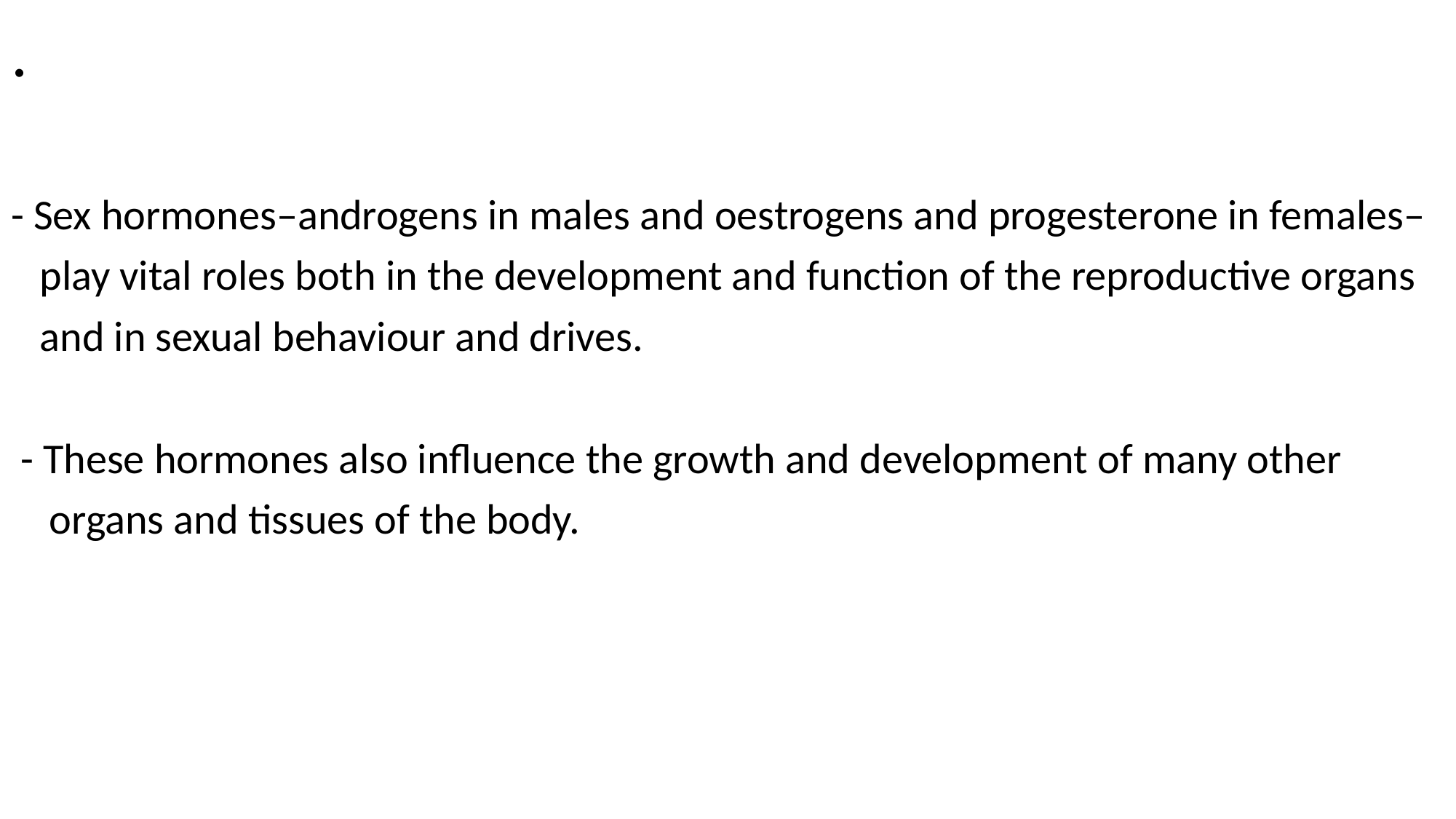

# .

- Sex hormones–androgens in males and oestrogens and progesterone in females–
   play vital roles both in the development and function of the reproductive organs
   and in sexual behaviour and drives.

 - These hormones also influence the growth and development of many other
    organs and tissues of the body.